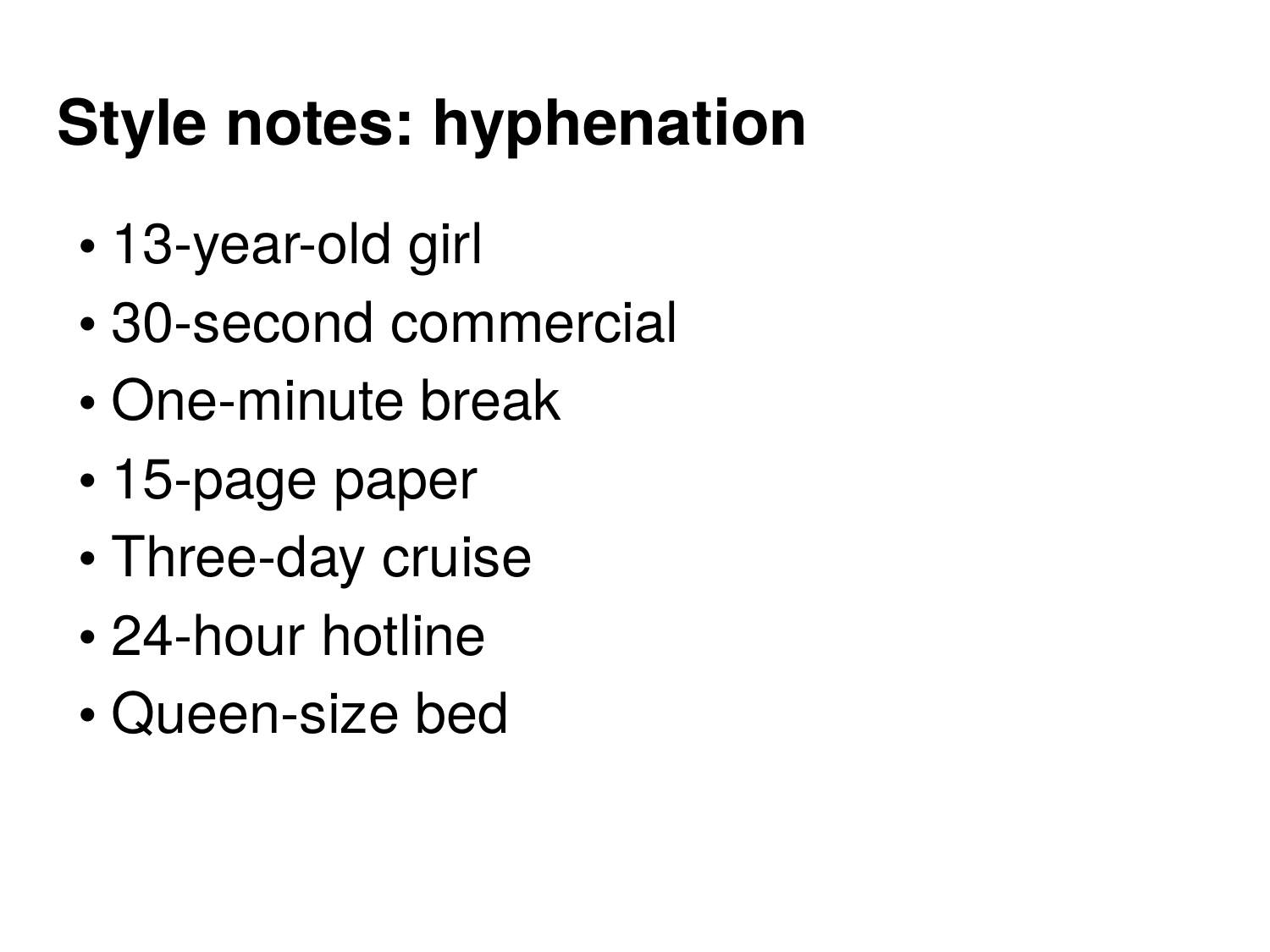

# Style notes: hyphenation
13-year-old girl
30-second commercial
One-minute break
15-page paper
Three-day cruise
24-hour hotline
Queen-size bed